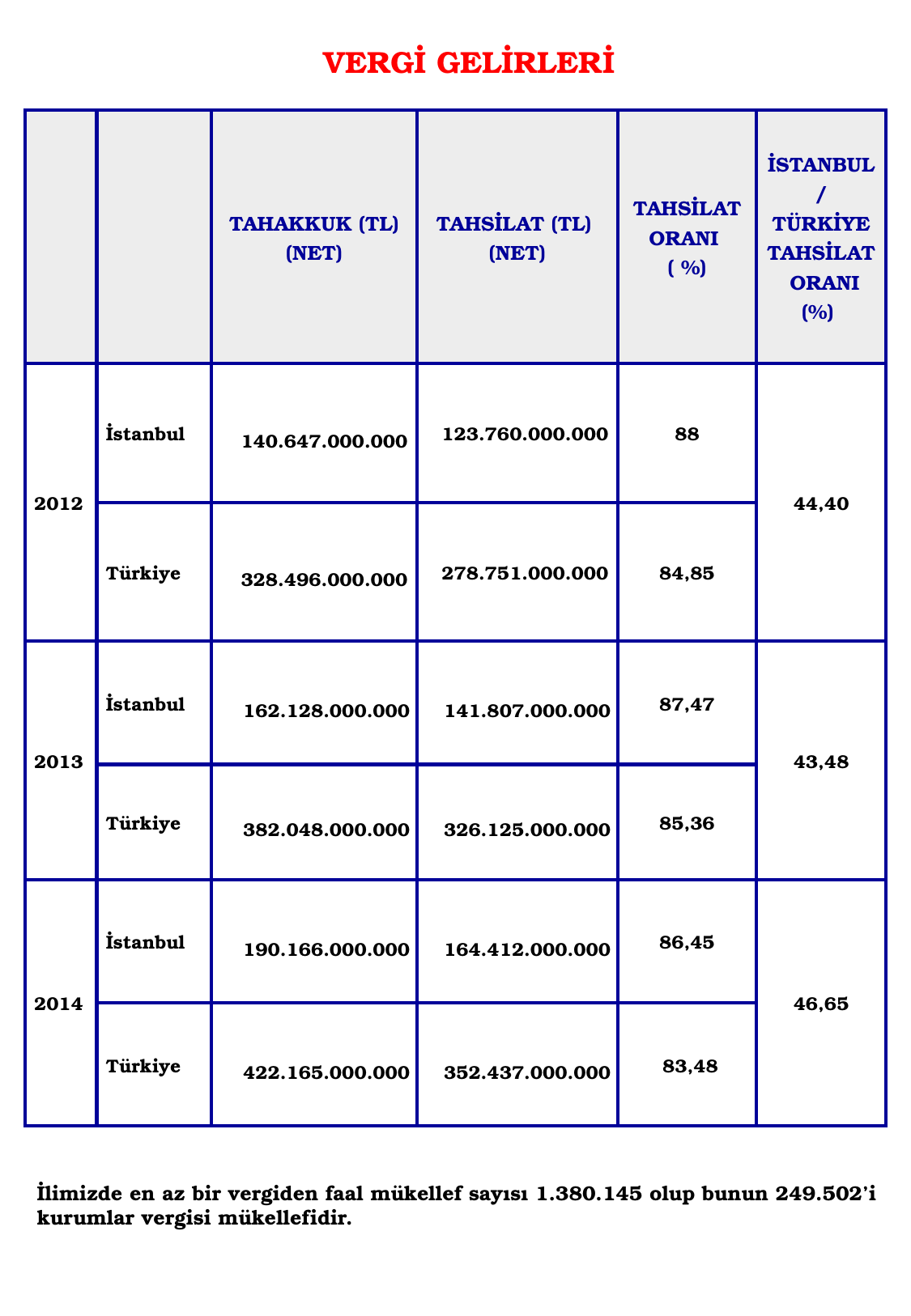

# VERGİ GELİRLERİ
|  |  | TAHAKKUK (TL) (NET) | TAHSİLAT (TL) (NET) | TAHSİLAT ORANI ( %) | İSTANBUL / TÜRKİYE TAHSİLAT ORANI (%) |
| --- | --- | --- | --- | --- | --- |
| 2012 | İstanbul | 140.647.000.000 | 123.760.000.000 | 88 | 44,40 |
|  | Türkiye | 328.496.000.000 | 278.751.000.000 | 84,85 |  |
| 2013 | İstanbul | 162.128.000.000 | 141.807.000.000 | 87,47 | 43,48 |
|  | Türkiye | 382.048.000.000 | 326.125.000.000 | 85,36 |  |
| 2014 | İstanbul | 190.166.000.000 | 164.412.000.000 | 86,45 | 46,65 |
|  | Türkiye | 422.165.000.000 | 352.437.000.000 | 83,48 |  |
İlimizde en az bir vergiden faal mükellef sayısı 1.380.145 olup bunun 249.502’i kurumlar vergisi mükellefidir.